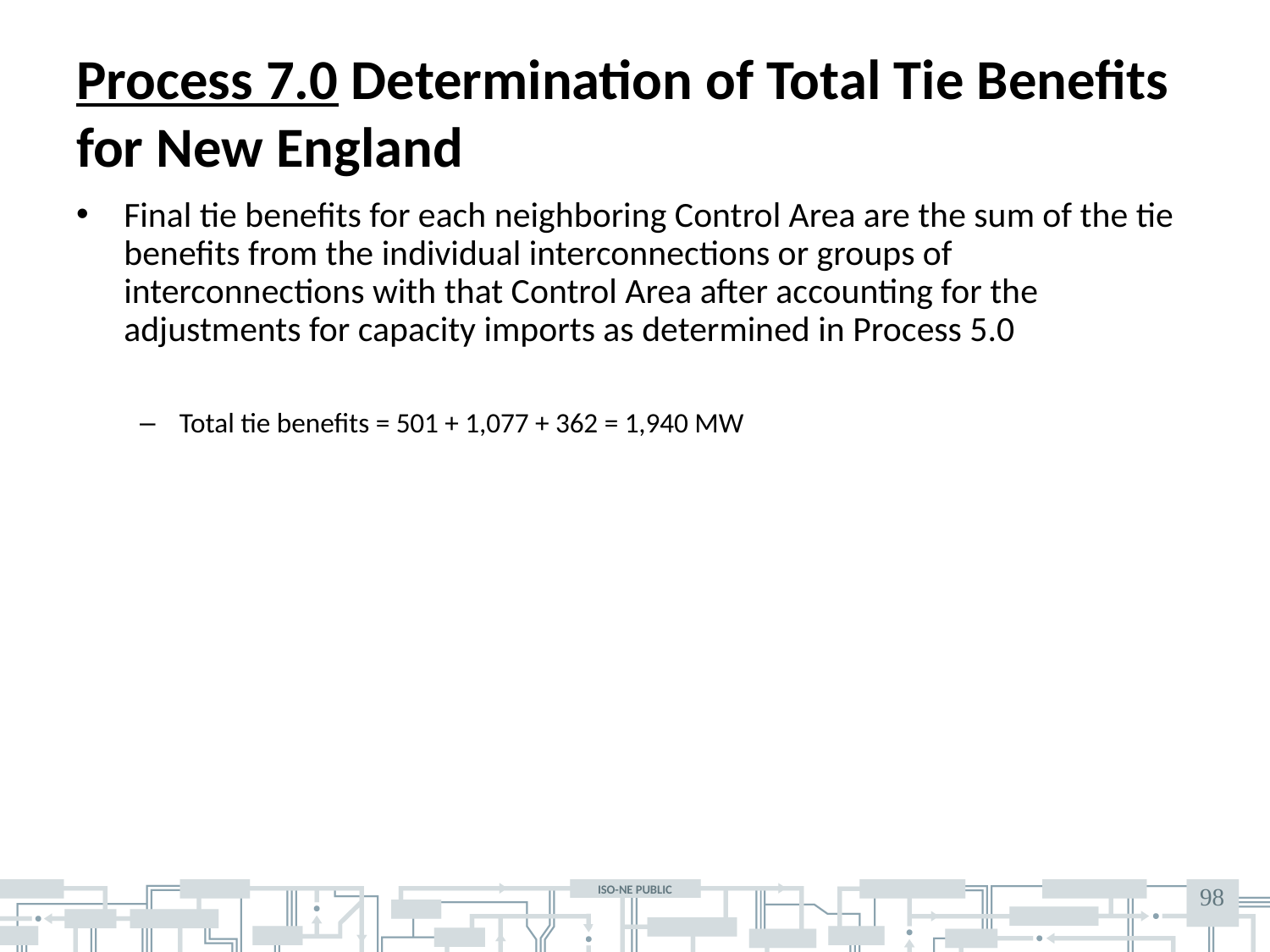

# Process 7.0 Determination of Total Tie Benefits for New England
Final tie benefits for each neighboring Control Area are the sum of the tie benefits from the individual interconnections or groups of interconnections with that Control Area after accounting for the adjustments for capacity imports as determined in Process 5.0

Total tie benefits = 501 + 1,077 + 362 = 1,940 MW
98